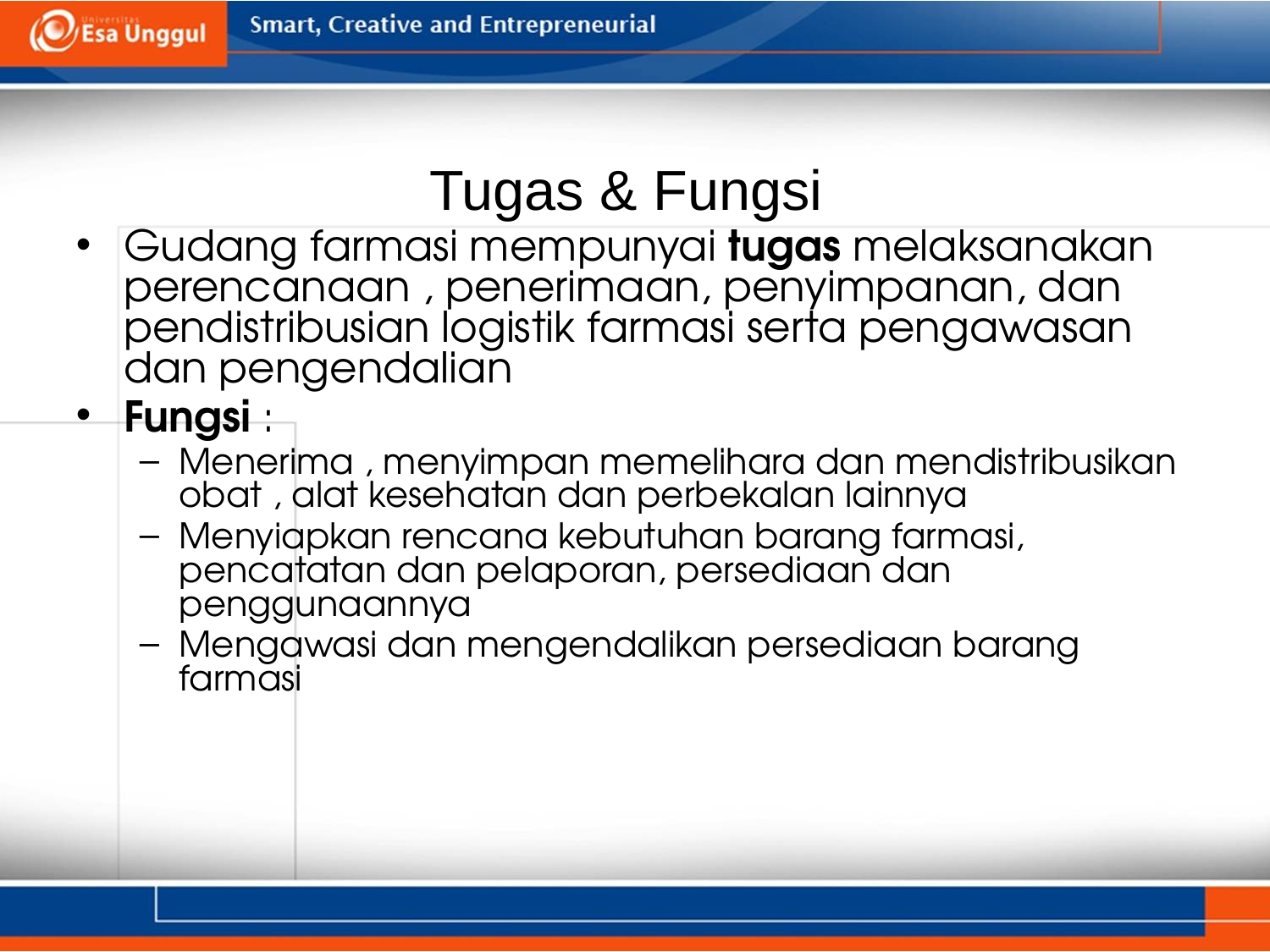

# Tugas & Fungsi
Gudang farmasi mempunyai tugas melaksanakan perencanaan , penerimaan, penyimpanan, dan pendistribusian logistik farmasi serta pengawasan dan pengendalian
Fungsi :
Menerima , menyimpan memelihara dan mendistribusikan obat , alat kesehatan dan perbekalan lainnya
Menyiapkan rencana kebutuhan barang farmasi, pencatatan dan pelaporan, persediaan dan penggunaannya
Mengawasi dan mengendalikan persediaan barang farmasi